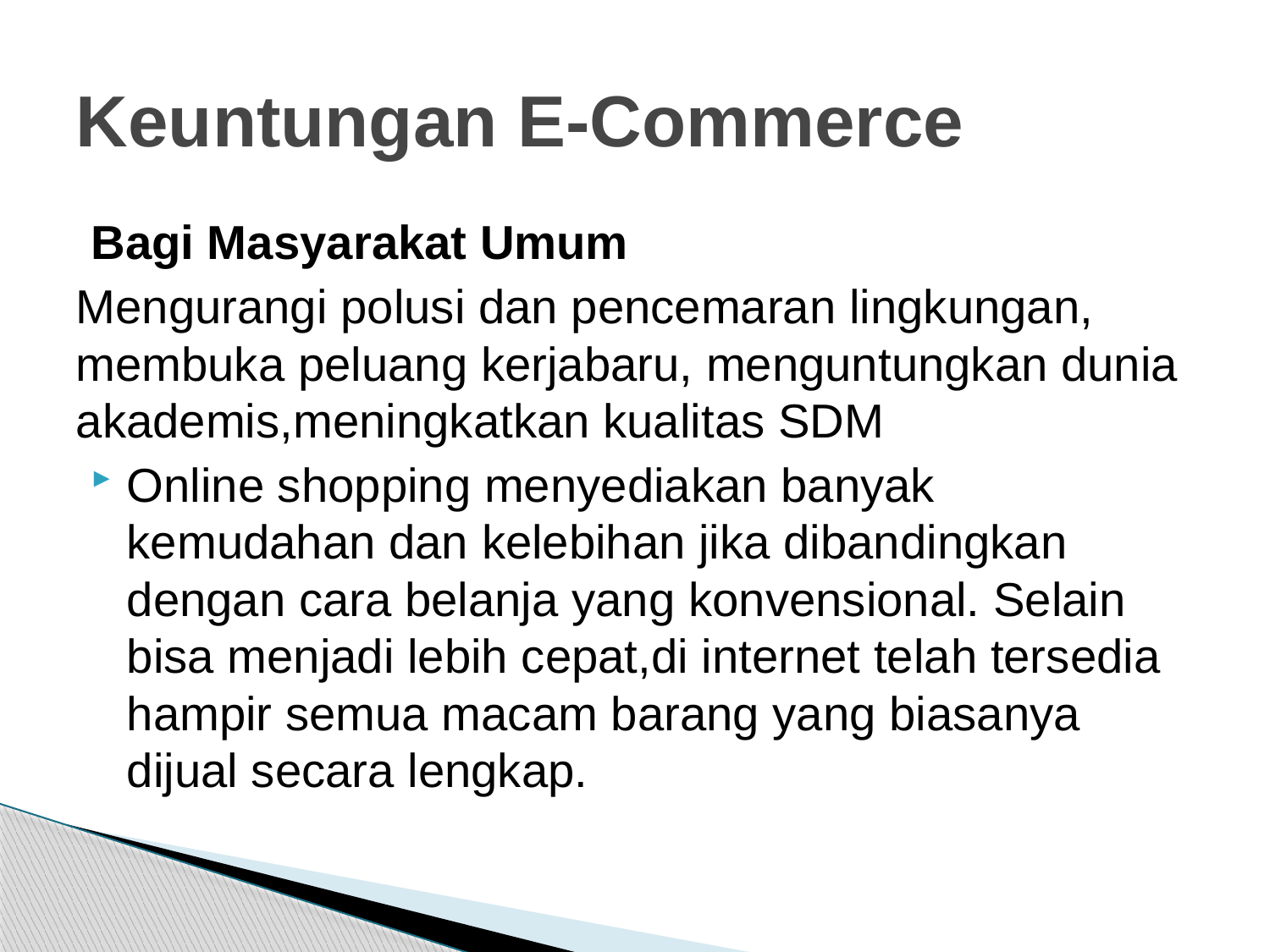

# Keuntungan E-Commerce
Bagi Masyarakat Umum
Mengurangi polusi dan pencemaran lingkungan, membuka peluang kerjabaru, menguntungkan dunia akademis,meningkatkan kualitas SDM
Online shopping menyediakan banyak kemudahan dan kelebihan jika dibandingkan dengan cara belanja yang konvensional. Selain bisa menjadi lebih cepat,di internet telah tersedia hampir semua macam barang yang biasanya dijual secara lengkap.